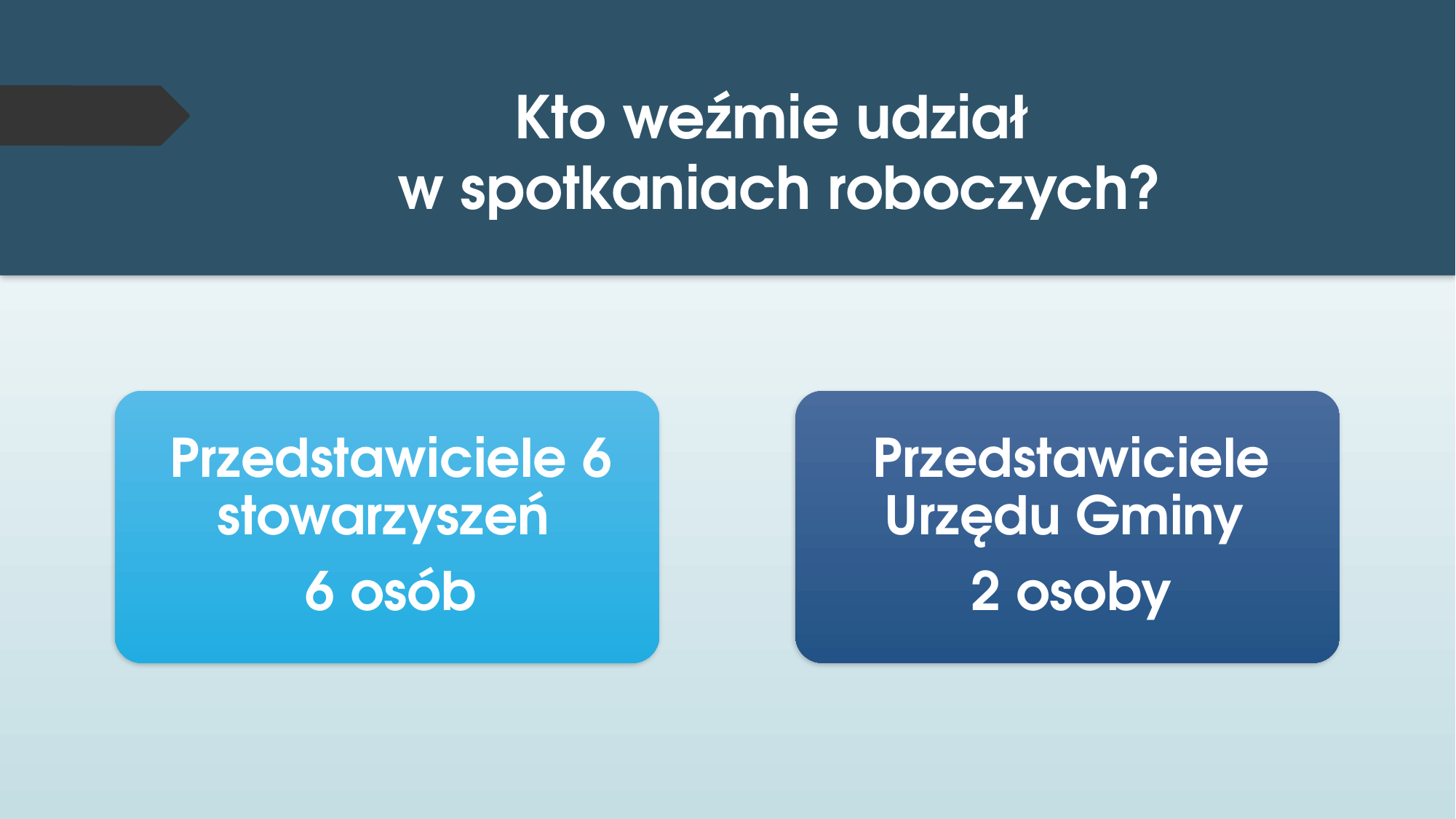

# Kto weźmie udział w spotkaniach roboczych?

Przedstawiciele 6 stowarzyszeń
6 osób
Przedstawiciele Urzędu Gminy
2 osoby